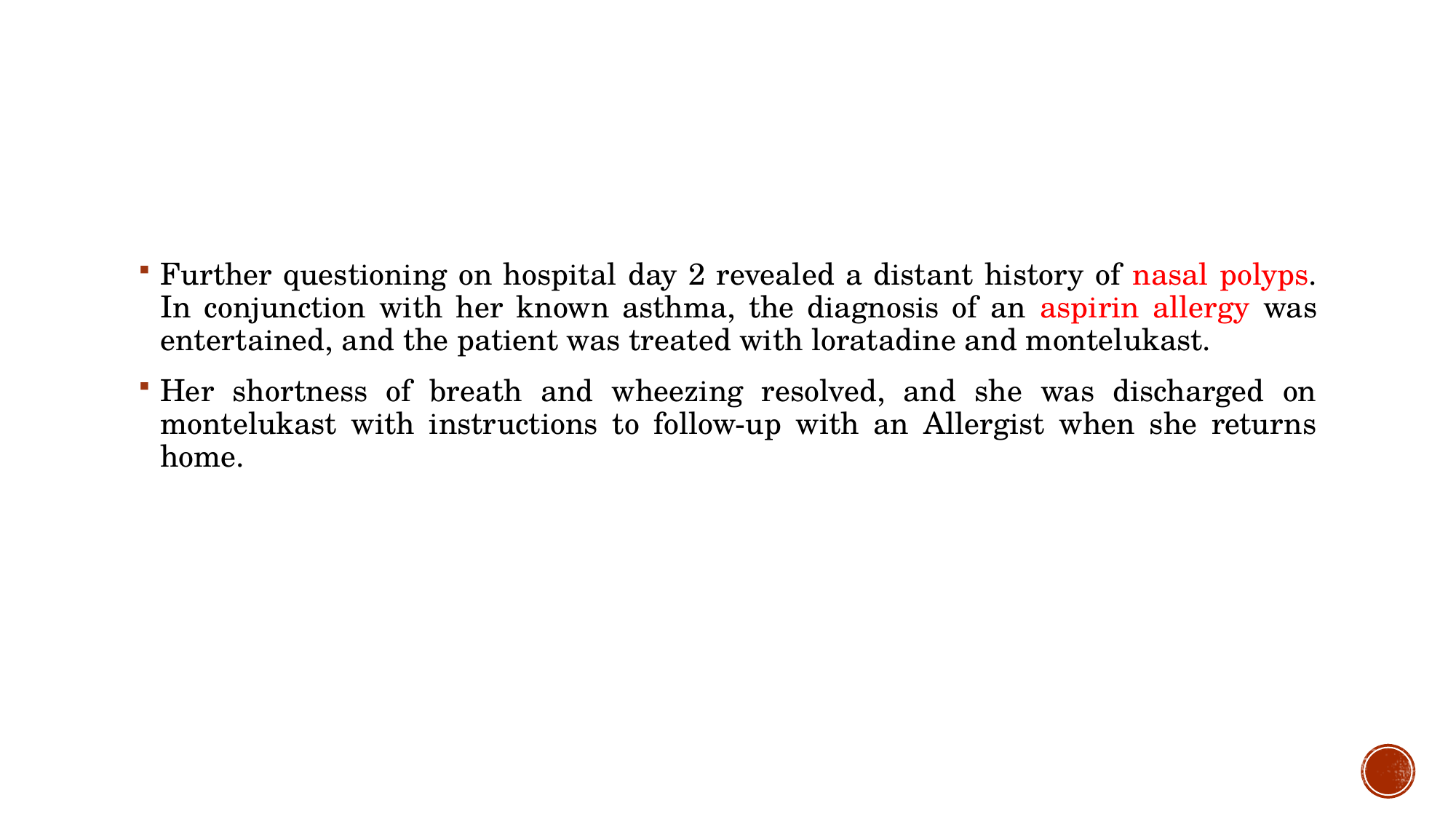

#
Further questioning on hospital day 2 revealed a distant history of nasal polyps. In conjunction with her known asthma, the diagnosis of an aspirin allergy was entertained, and the patient was treated with loratadine and montelukast.
Her shortness of breath and wheezing resolved, and she was discharged on montelukast with instructions to follow-up with an Allergist when she returns home.